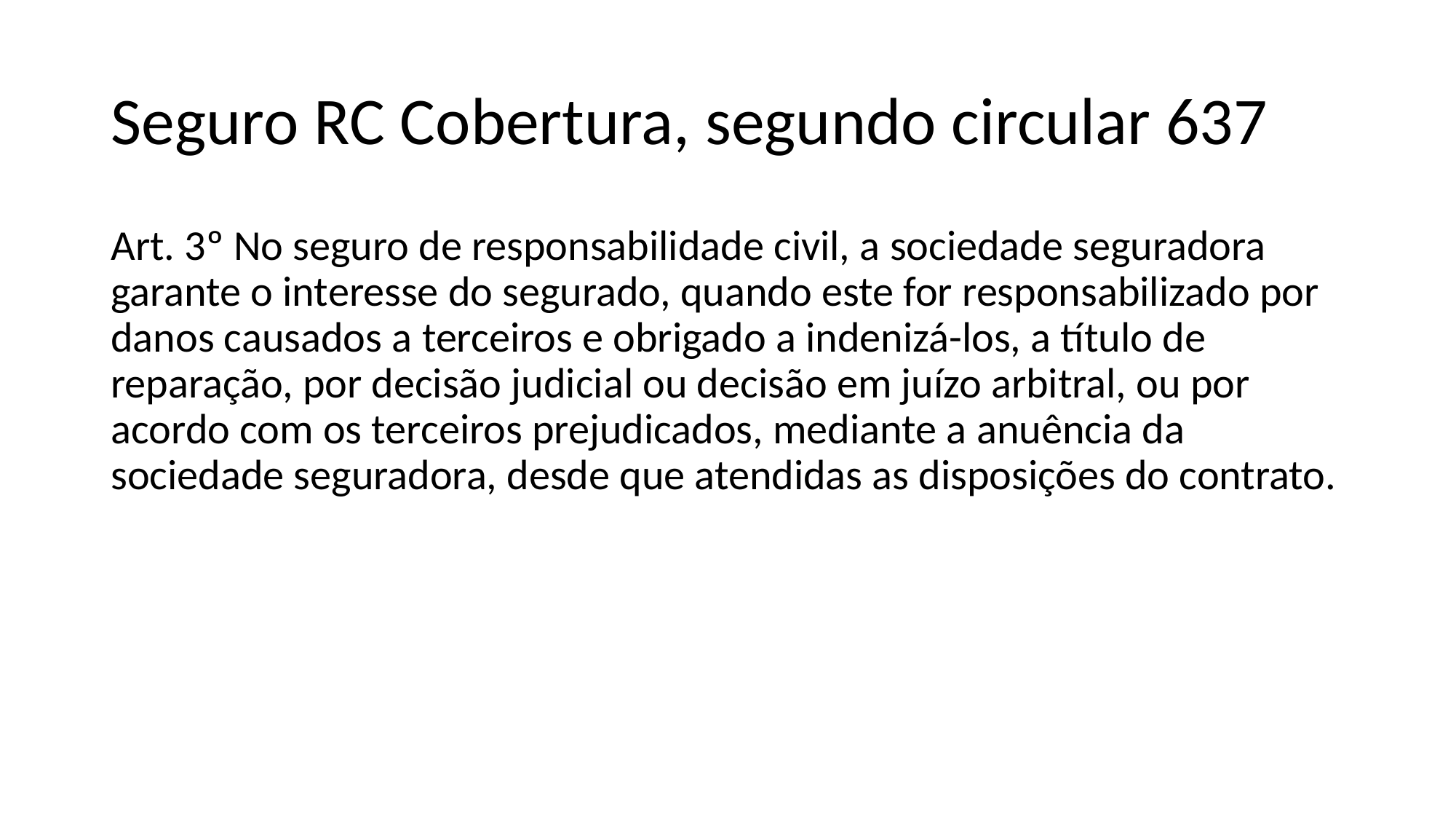

# Seguro RC Cobertura, segundo circular 637
Art. 3º No seguro de responsabilidade civil, a sociedade seguradora garante o interesse do segurado, quando este for responsabilizado por danos causados a terceiros e obrigado a indenizá-los, a título de reparação, por decisão judicial ou decisão em juízo arbitral, ou por acordo com os terceiros prejudicados, mediante a anuência da sociedade seguradora, desde que atendidas as disposições do contrato.